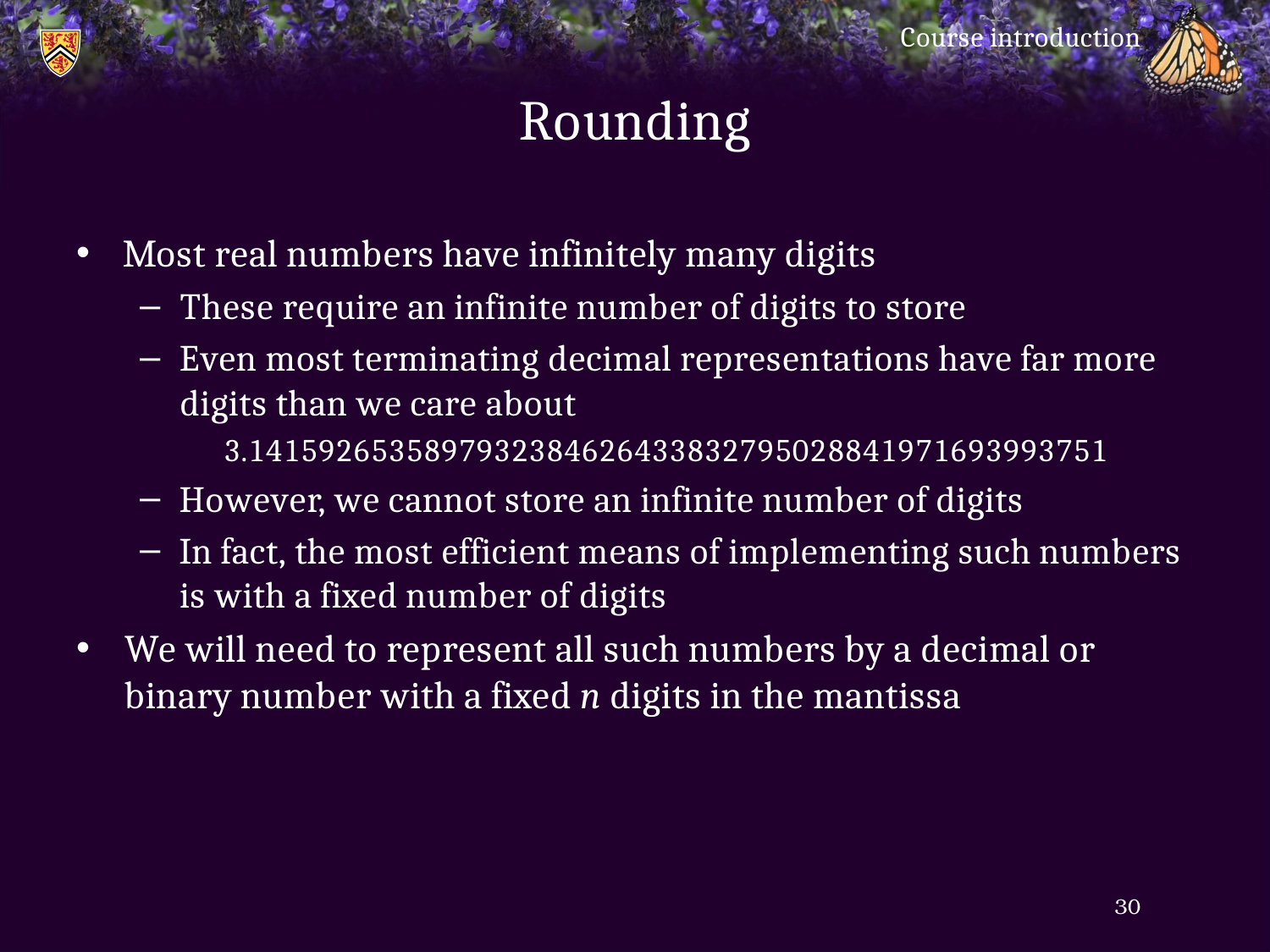

Course introduction
# Rounding
Most real numbers have infinitely many digits
These require an infinite number of digits to store
Even most terminating decimal representations have far more digits than we care about
            3.1415926535897932384626433832795028841971693993751
However, we cannot store an infinite number of digits
In fact, the most efficient means of implementing such numbers is with a fixed number of digits
We will need to represent all such numbers by a decimal or binary number with a fixed n digits in the mantissa
30